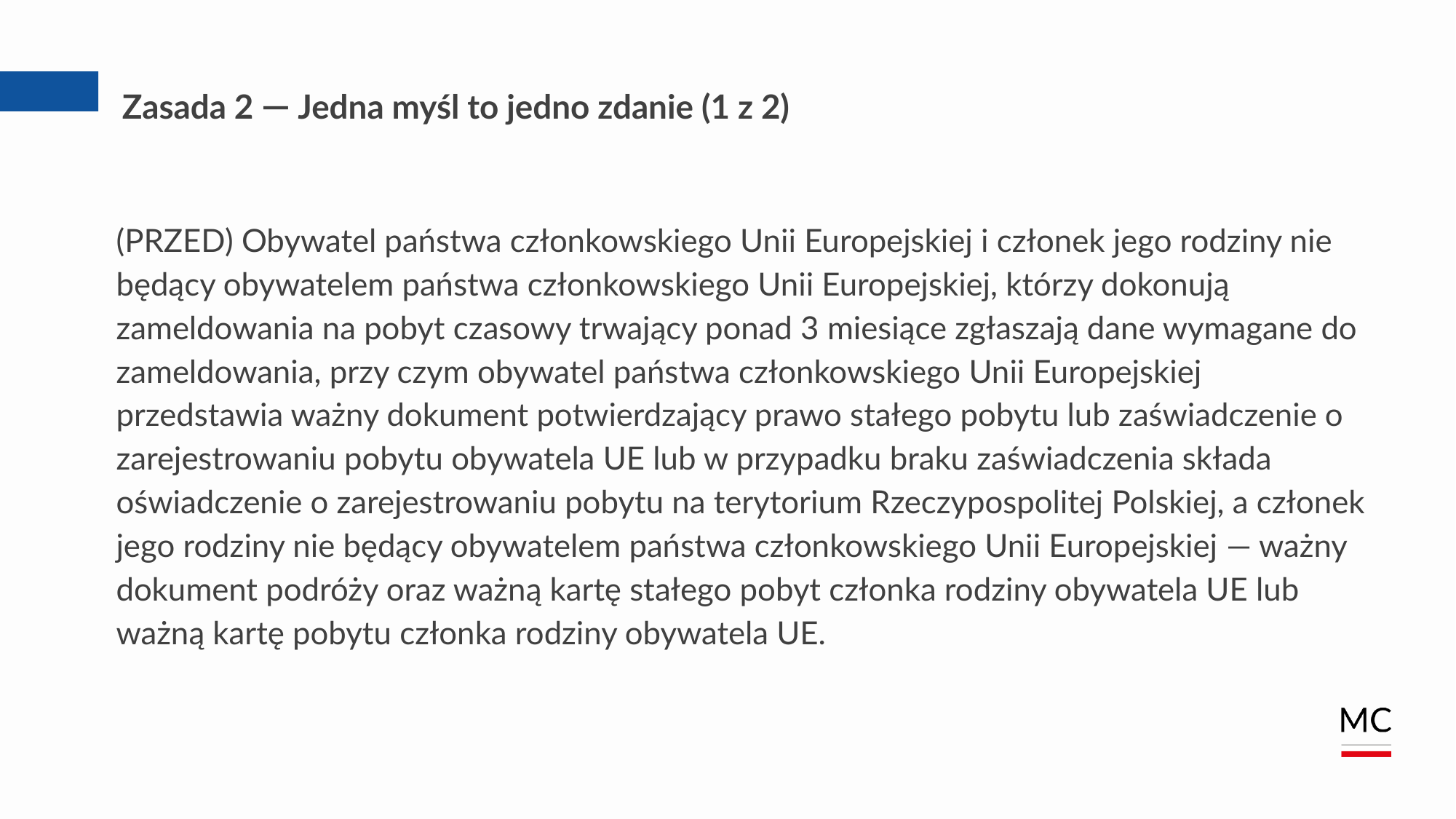

# Zasada 2 — Jedna myśl to jedno zdanie (1 z 2)
(PRZED) Obywatel państwa członkowskiego Unii Europejskiej i członek jego rodziny nie będący obywatelem państwa członkowskiego Unii Europejskiej, którzy dokonują zameldowania na pobyt czasowy trwający ponad 3 miesiące zgłaszają dane wymagane do zameldowania, przy czym obywatel państwa członkowskiego Unii Europejskiej przedstawia ważny dokument potwierdzający prawo stałego pobytu lub zaświadczenie o zarejestrowaniu pobytu obywatela UE lub w przypadku braku zaświadczenia składa oświadczenie o zarejestrowaniu pobytu na terytorium Rzeczypospolitej Polskiej, a członek jego rodziny nie będący obywatelem państwa członkowskiego Unii Europejskiej — ważny dokument podróży oraz ważną kartę stałego pobyt członka rodziny obywatela UE lub ważną kartę pobytu członka rodziny obywatela UE.